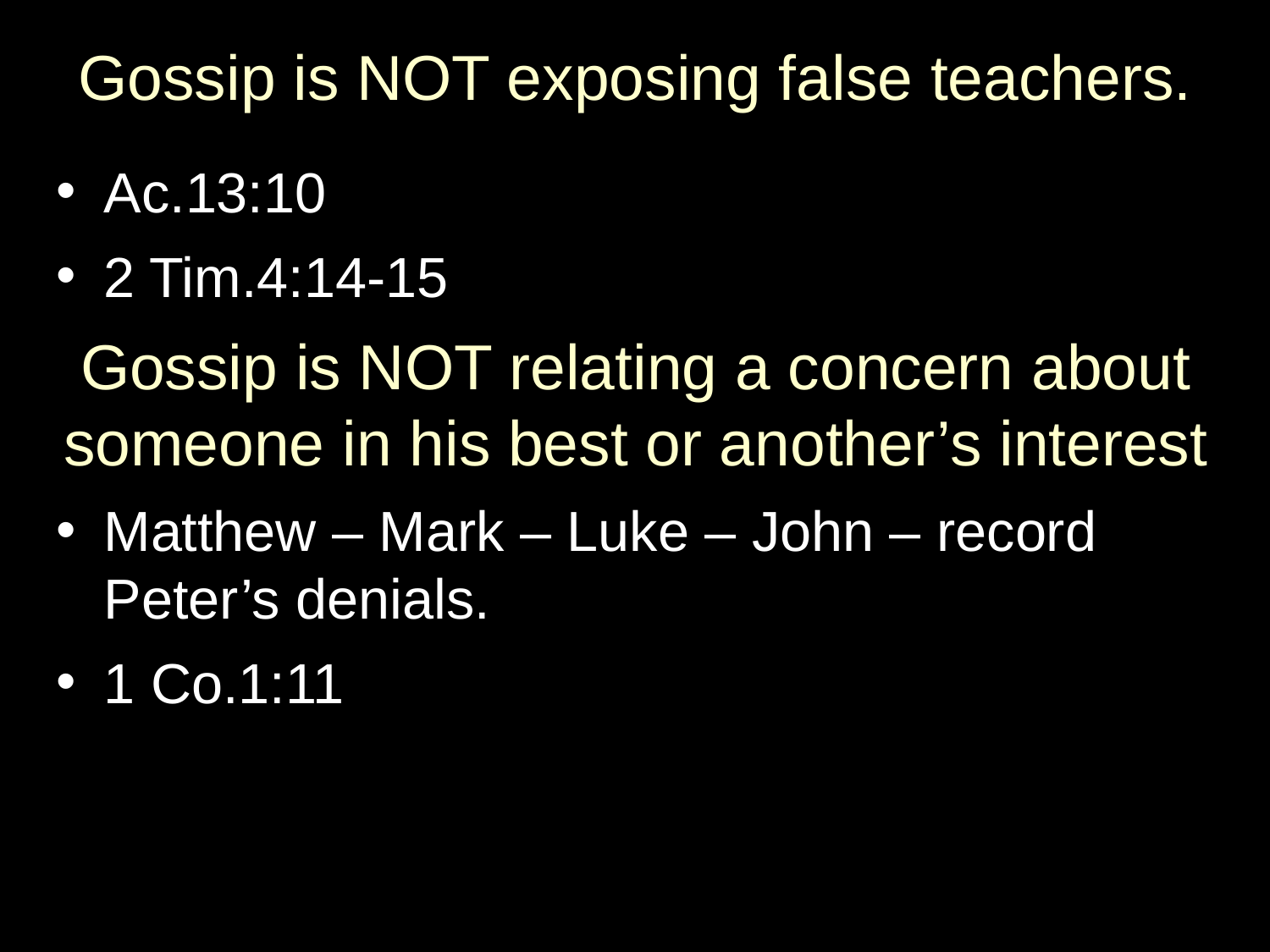

# Gossip is NOT exposing false teachers.
Ac.13:10
2 Tim.4:14-15
Gossip is NOT relating a concern about someone in his best or another’s interest
Matthew – Mark – Luke – John – record Peter’s denials.
1 Co.1:11